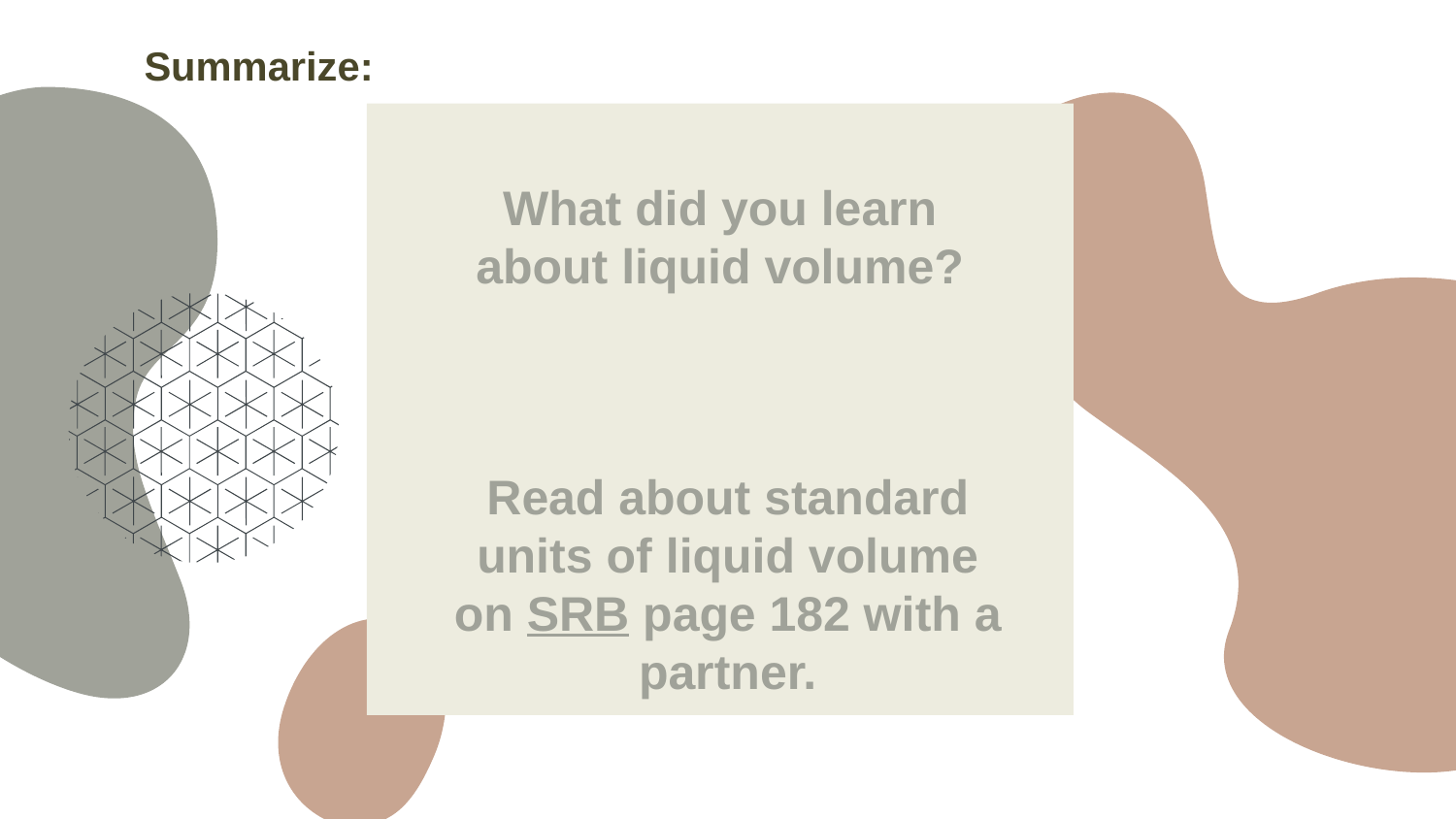

Summarize:

# What did you learn about liquid volume?
Read about standard units of liquid volume on SRB page 182 with a
partner.